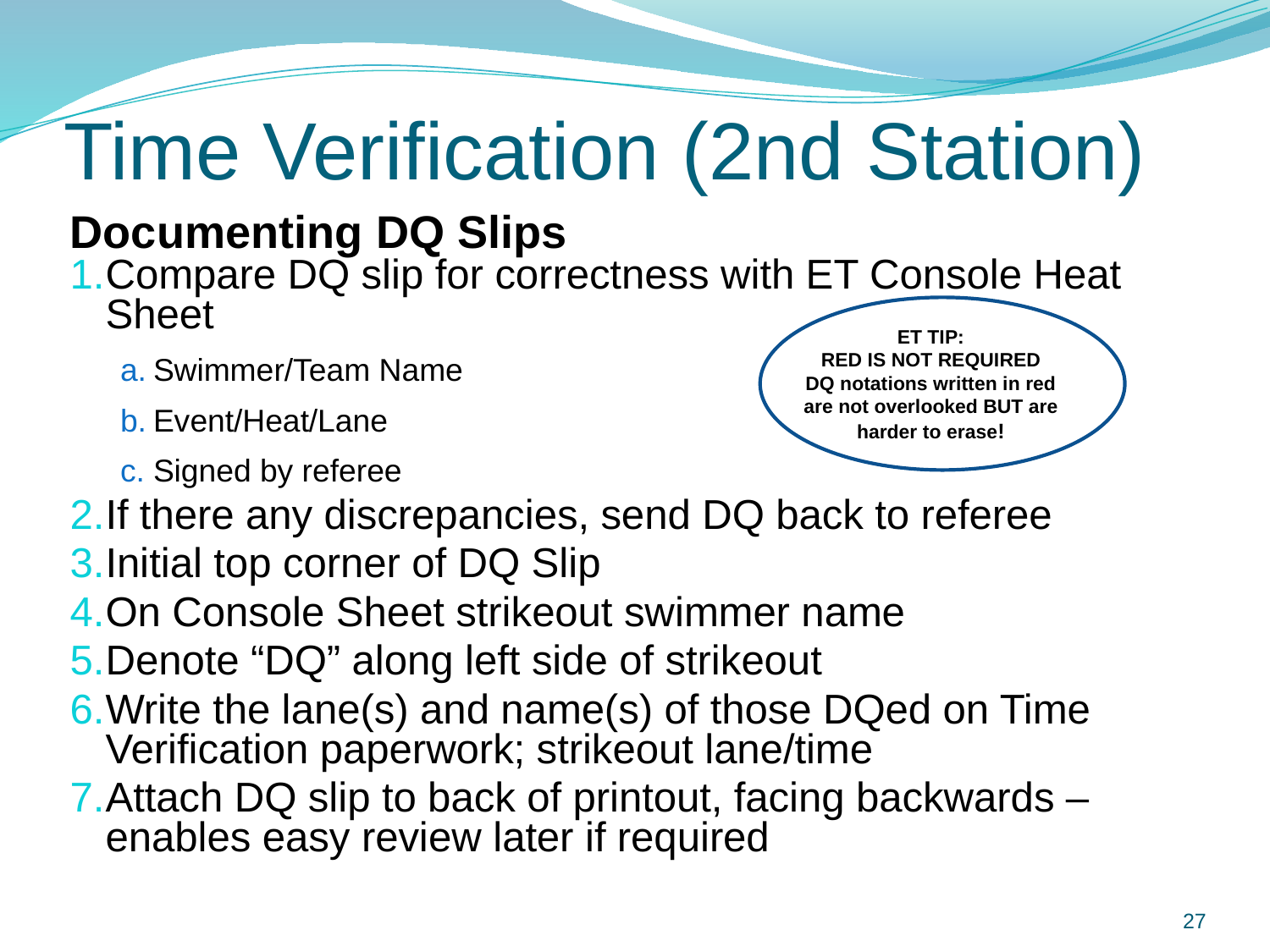

# Time Verification (2nd Station)
Documenting DQ Slips
Compare DQ slip for correctness with ET Console Heat Sheet
Swimmer/Team Name
Event/Heat/Lane
Signed by referee
If there any discrepancies, send DQ back to referee
Initial top corner of DQ Slip
On Console Sheet strikeout swimmer name
Denote “DQ” along left side of strikeout
Write the lane(s) and name(s) of those DQed on Time Verification paperwork; strikeout lane/time
Attach DQ slip to back of printout, facing backwards – enables easy review later if required

ET TIP:
RED IS NOT REQUIRED
DQ notations written in red are not overlooked BUT are harder to erase!
27